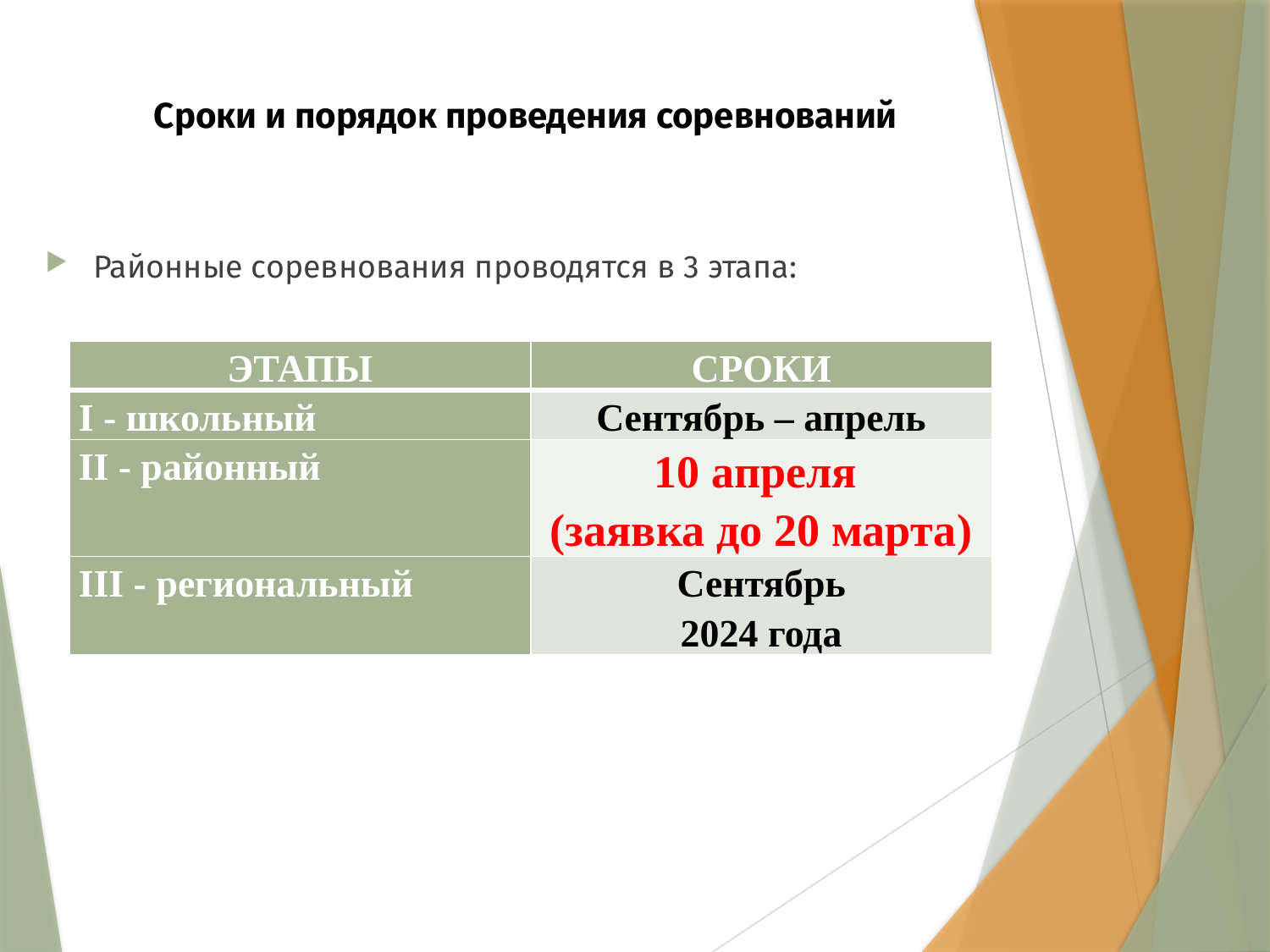

# Сроки и порядок проведения соревнований
Районные соревнования проводятся в 3 этапа:

| ЭТАПЫ | СРОКИ |
| --- | --- |
| I - школьный | Сентябрь – апрель |
| II - районный | 10 апреля (заявка до 20 марта) |
| III - региональный | Сентябрь 2024 года |